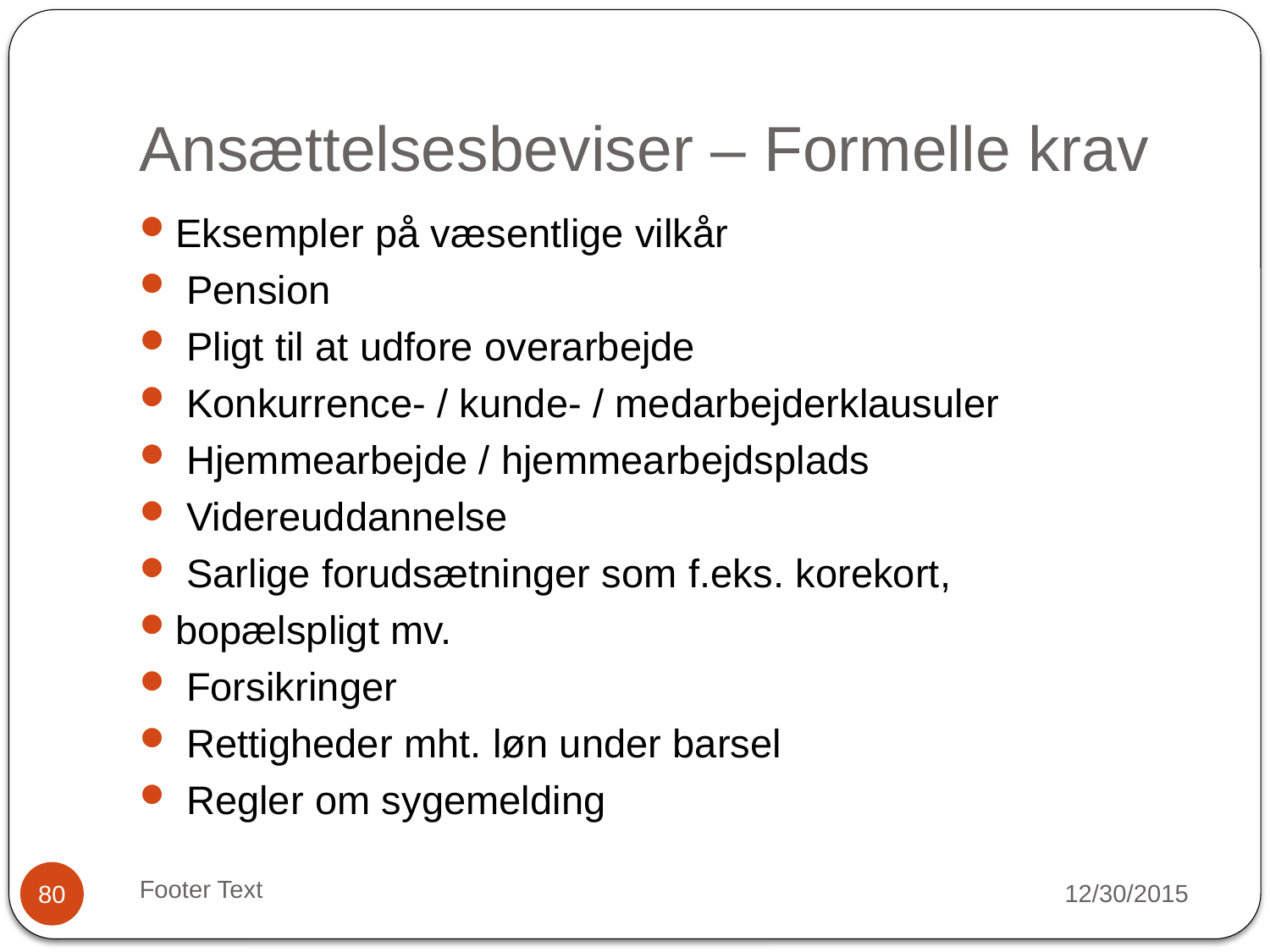

# Ansættelsesbeviser – Formelle krav
Eksempler på væsentlige vilkår
 Pension
 Pligt til at udfore overarbejde
 Konkurrence- / kunde- / medarbejderklausuler
 Hjemmearbejde / hjemmearbejdsplads
 Videreuddannelse
 Sarlige forudsætninger som f.eks. korekort,
bopælspligt mv.
 Forsikringer
 Rettigheder mht. løn under barsel
 Regler om sygemelding
Footer Text
12/30/2015
80